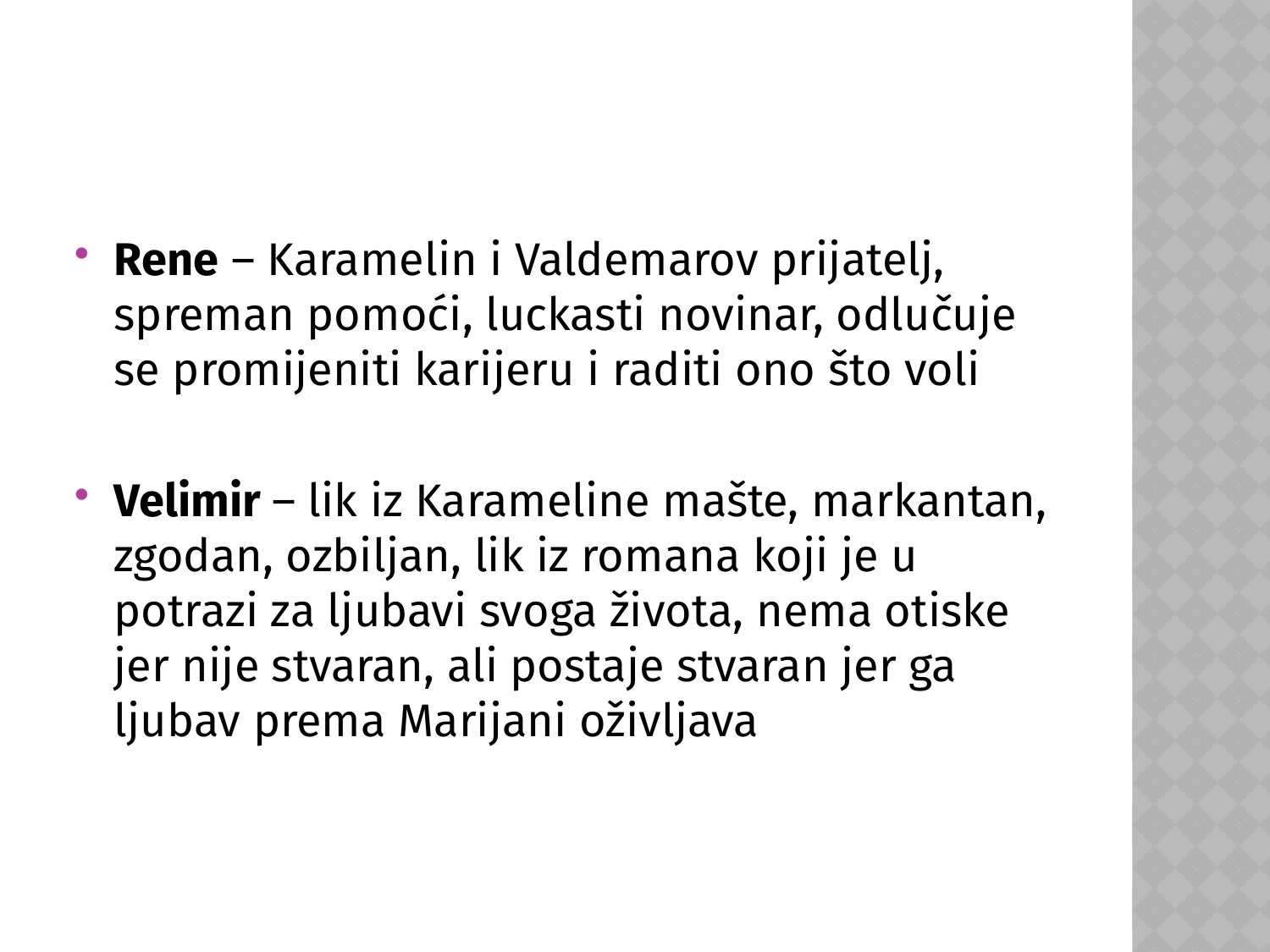

#
Rene – Karamelin i Valdemarov prijatelj, spreman pomoći, luckasti novinar, odlučuje se promijeniti karijeru i raditi ono što voli

Velimir – lik iz Karameline mašte, markantan, zgodan, ozbiljan, lik iz romana koji je u potrazi za ljubavi svoga života, nema otiske jer nije stvaran, ali postaje stvaran jer ga ljubav prema Marijani oživljava